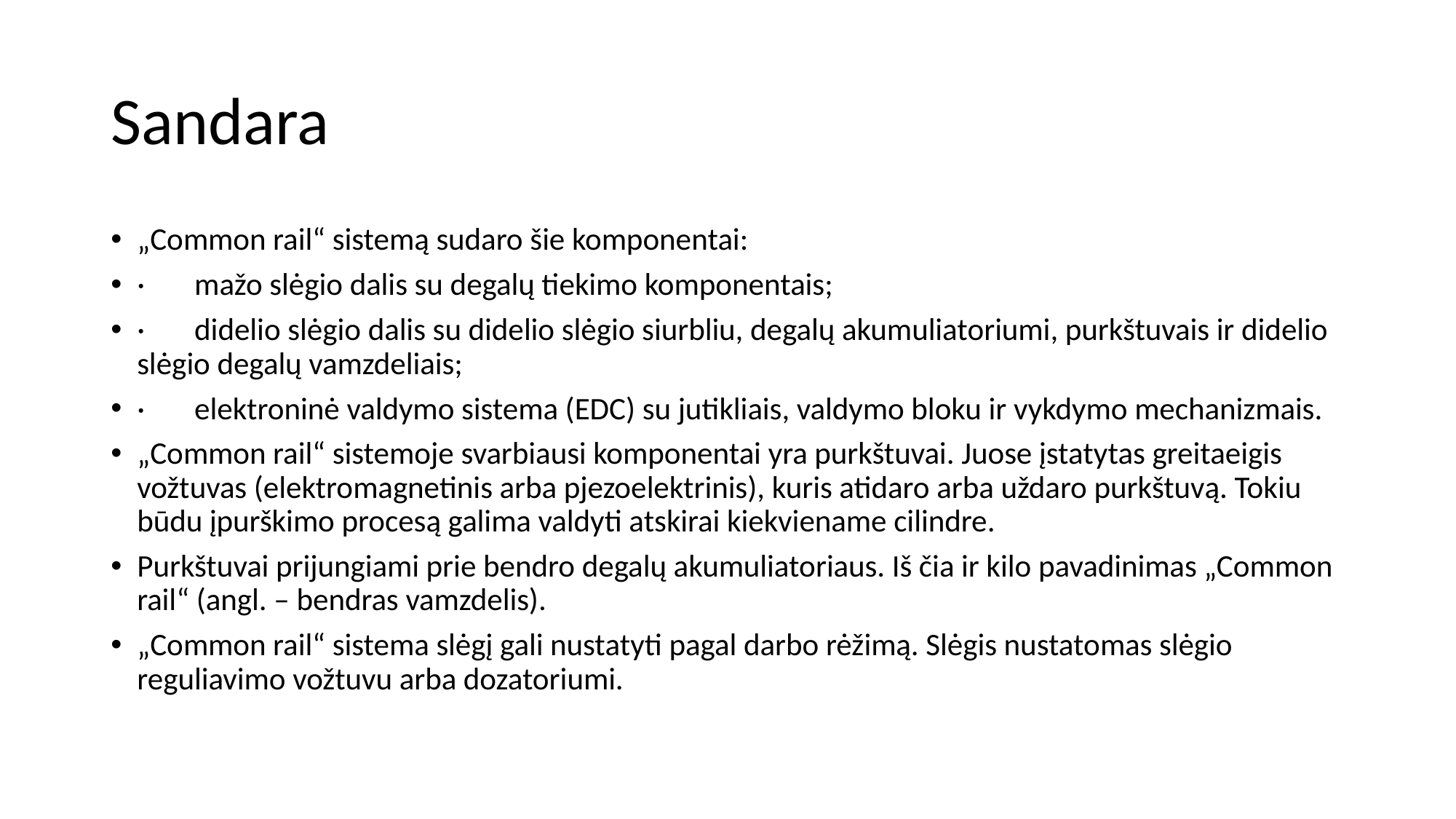

# Sandara
„Common rail“ sistemą sudaro šie komponentai:
·       mažo slėgio dalis su degalų tiekimo komponentais;
·       didelio slėgio dalis su didelio slėgio siurbliu, degalų akumuliatoriumi, purkštuvais ir didelio slėgio degalų vamzdeliais;
·       elektroninė valdymo sistema (EDC) su jutikliais, valdymo bloku ir vykdymo mechanizmais.
„Common rail“ sistemoje svarbiausi komponentai yra purkštuvai. Juose įstatytas greitaeigis vožtuvas (elektromagnetinis arba pjezoelektrinis), kuris atidaro arba uždaro purkštuvą. Tokiu būdu įpurškimo procesą galima valdyti atskirai kiekviename cilindre.
Purkštuvai prijungiami prie bendro degalų akumuliatoriaus. Iš čia ir kilo pavadinimas „Common rail“ (angl. – bendras vamzdelis).
„Common rail“ sistema slėgį gali nustatyti pagal darbo rėžimą. Slėgis nustatomas slėgio reguliavimo vožtuvu arba dozatoriumi.